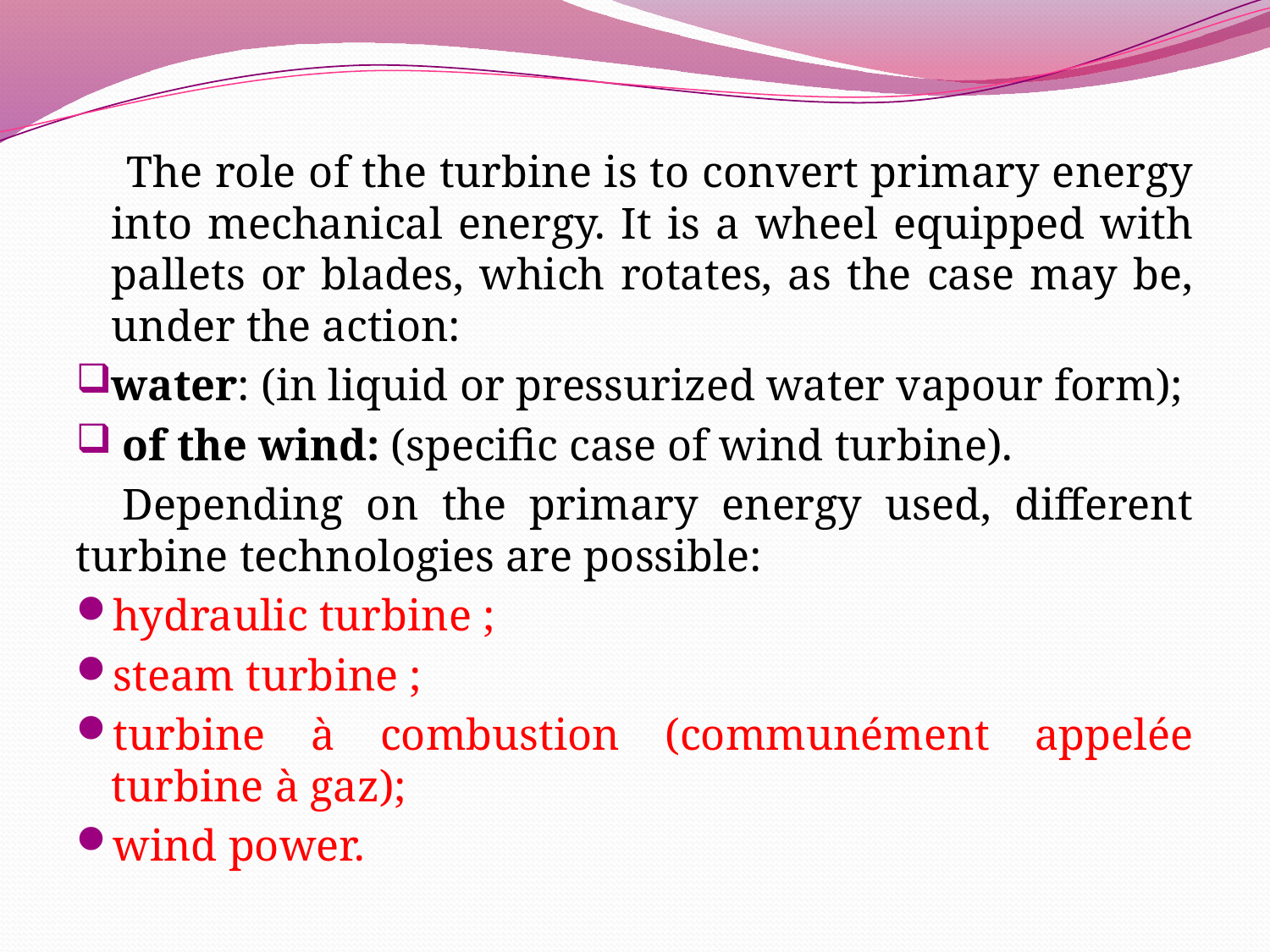

The role of the turbine is to convert primary energy into mechanical energy. It is a wheel equipped with pallets or blades, which rotates, as the case may be, under the action:
water: (in liquid or pressurized water vapour form);
 of the wind: (specific case of wind turbine).
  Depending on the primary energy used, different turbine technologies are possible:
hydraulic turbine ;
steam turbine ;
turbine à combustion (communément appelée turbine à gaz);
wind power.